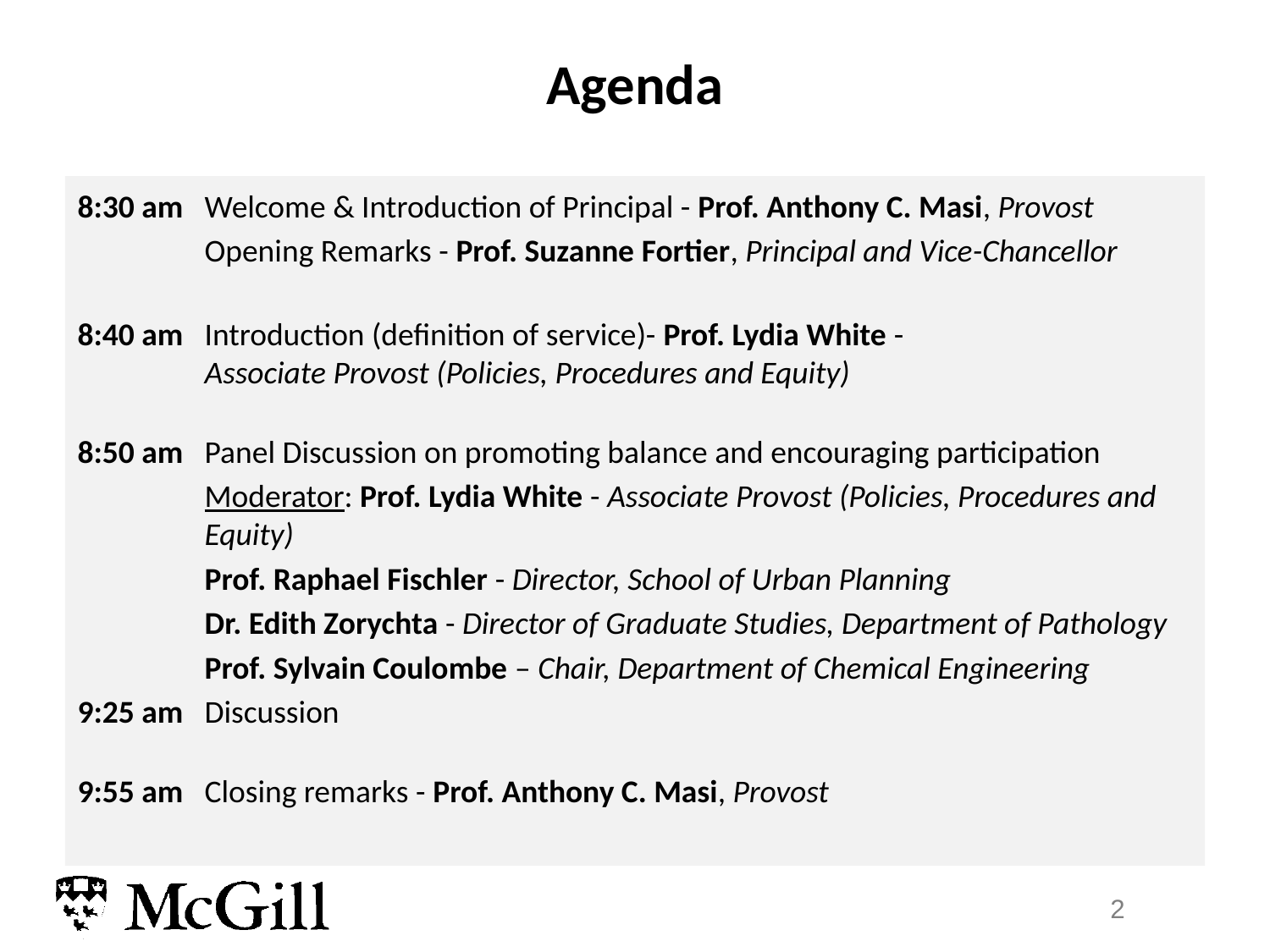

# Agenda
8:30 am	Welcome & Introduction of Principal - Prof. Anthony C. Masi, Provost
	Opening Remarks - Prof. Suzanne Fortier, Principal and Vice-Chancellor

8:40 am	Introduction (definition of service)- Prof. Lydia White - 			Associate Provost (Policies, Procedures and Equity)

8:50 am	Panel Discussion on promoting balance and encouraging participation
	Moderator: Prof. Lydia White - Associate Provost (Policies, Procedures and 	Equity)
	Prof. Raphael Fischler - Director, School of Urban Planning
	Dr. Edith Zorychta - Director of Graduate Studies, Department of Pathology
	Prof. Sylvain Coulombe – Chair, Department of Chemical Engineering
9:25 am	Discussion

9:55 am	Closing remarks - Prof. Anthony C. Masi, Provost